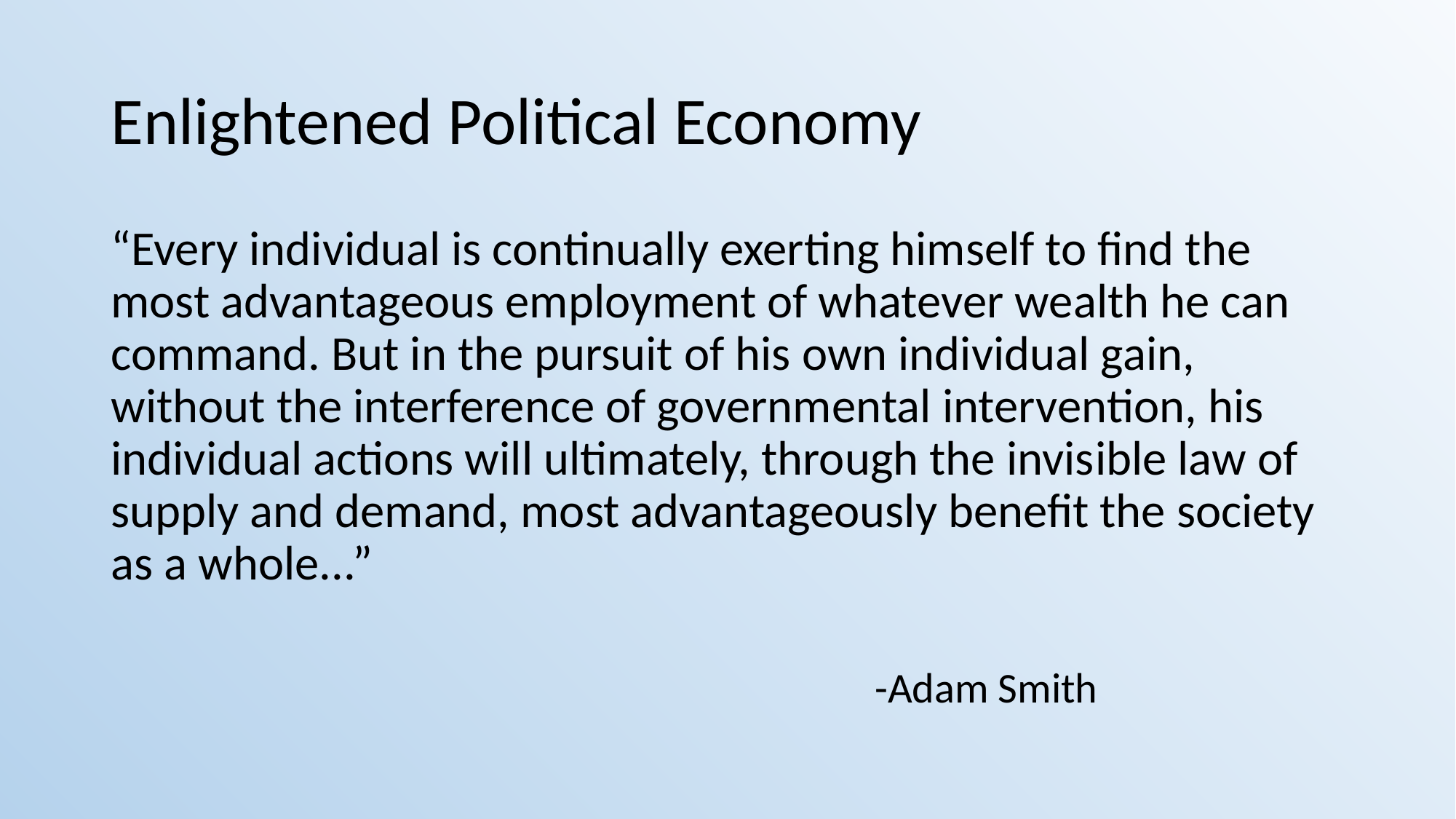

# Enlightened Political Economy
“Every individual is continually exerting himself to find the most advan­tageous employment of whatever wealth he can command. But in the pursuit of his own individual gain, without the interference of governmen­tal intervention, his individual actions will ultimately, through the invis­ible law of supply and demand, most advantageously benefit the society as a whole...”

							-Adam Smith